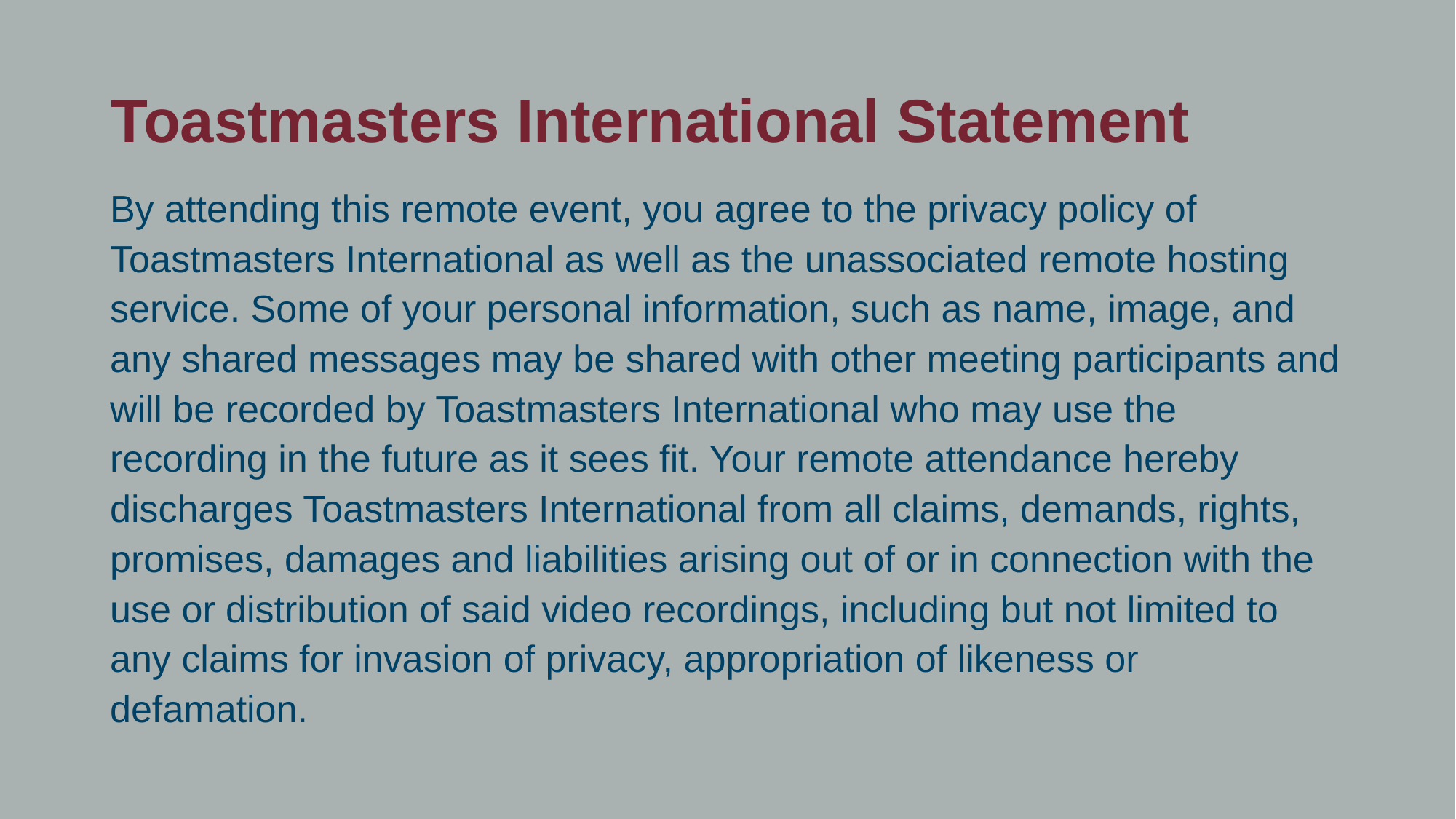

Toastmasters International Statement
By attending this remote event, you agree to the privacy policy of Toastmasters International as well as the unassociated remote hosting service. Some of your personal information, such as name, image, and any shared messages may be shared with other meeting participants and will be recorded by Toastmasters International who may use the recording in the future as it sees fit. Your remote attendance hereby discharges Toastmasters International from all claims, demands, rights, promises, damages and liabilities arising out of or in connection with the use or distribution of said video recordings, including but not limited to any claims for invasion of privacy, appropriation of likeness or defamation.